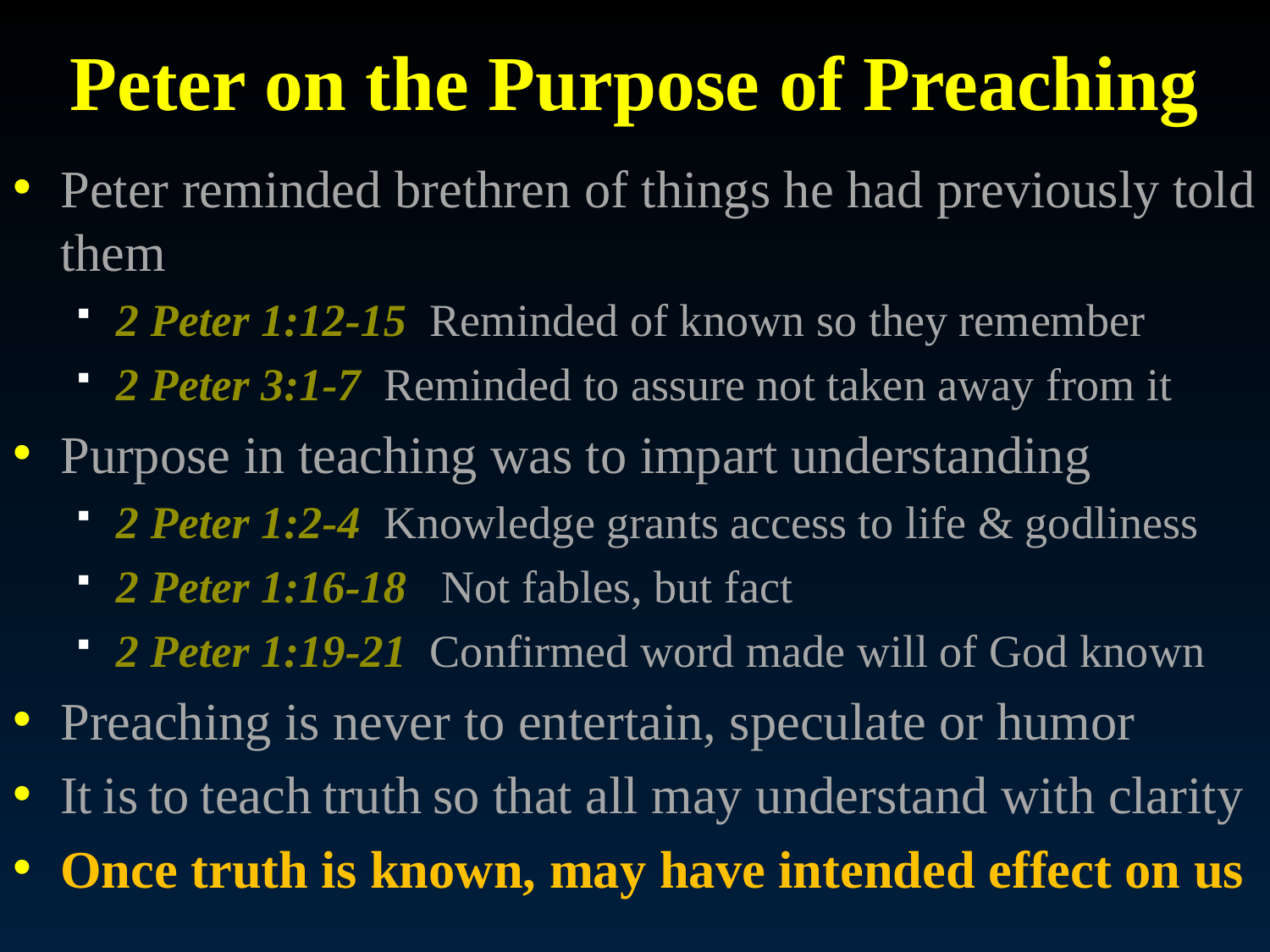

# Peter on the Purpose of Preaching
Peter reminded brethren of things he had previously told them
2 Peter 1:12-15  Reminded of known so they remember
2 Peter 3:1-7  Reminded to assure not taken away from it
Purpose in teaching was to impart understanding
2 Peter 1:2-4  Knowledge grants access to life & godliness
2 Peter 1:16-18   Not fables, but fact
2 Peter 1:19-21  Confirmed word made will of God known
Preaching is never to entertain, speculate or humor
It is to teach truth so that all may understand with clarity
Once truth is known, may have intended effect on us